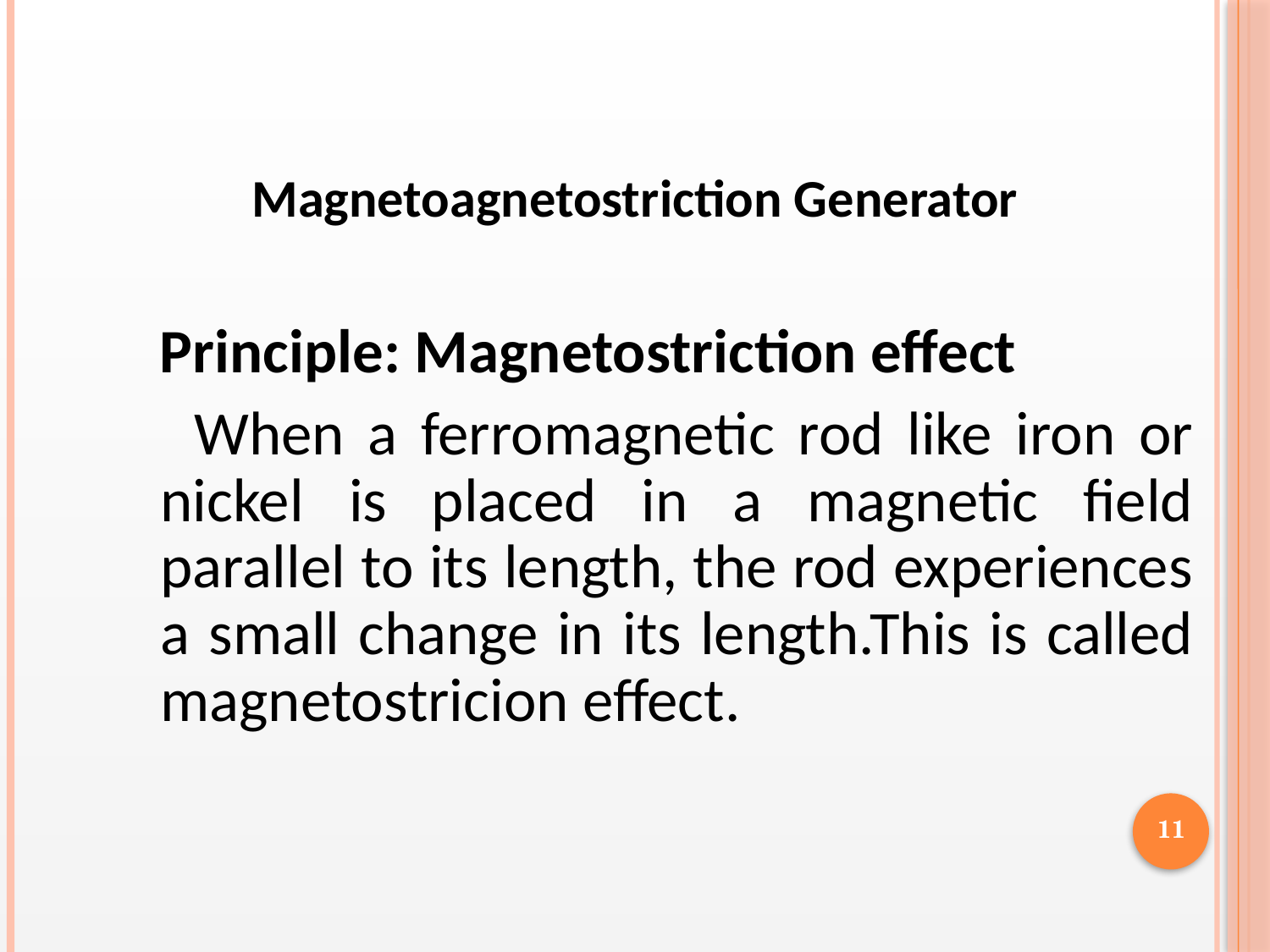

Magnetoagnetostriction Generator
      Principle: Magnetostriction effect
     When a ferromagnetic rod like iron or nickel is placed in a magnetic field parallel to its length, the rod experiences a small change in its length.This is called magnetostricion effect.
11